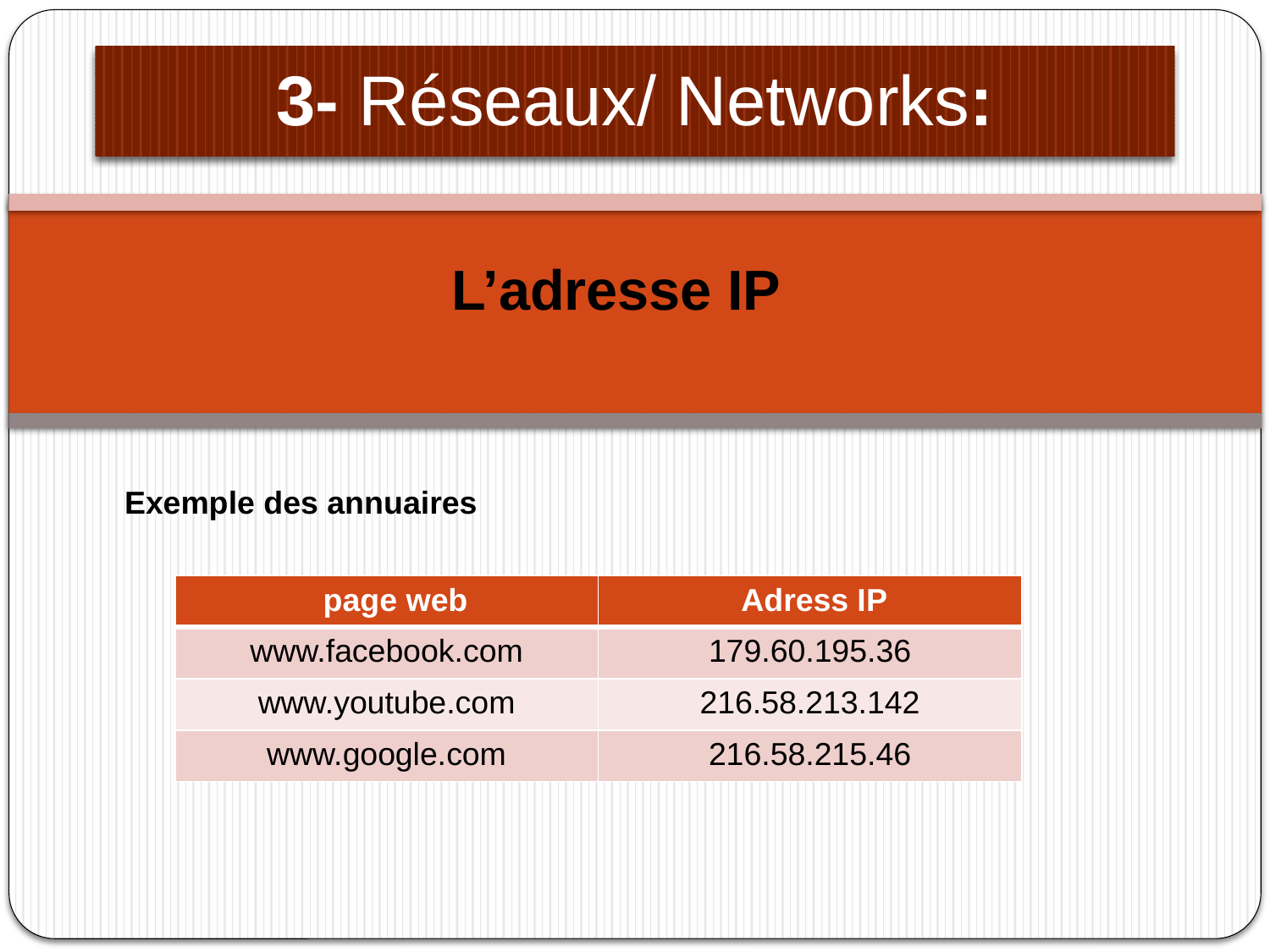

# 3- Réseaux/ Networks:
L’adresse IP
Exemple des annuaires
| page web | Adress IP |
| --- | --- |
| www.facebook.com | 179.60.195.36 |
| www.youtube.com | 216.58.213.142 |
| www.google.com | 216.58.215.46 |